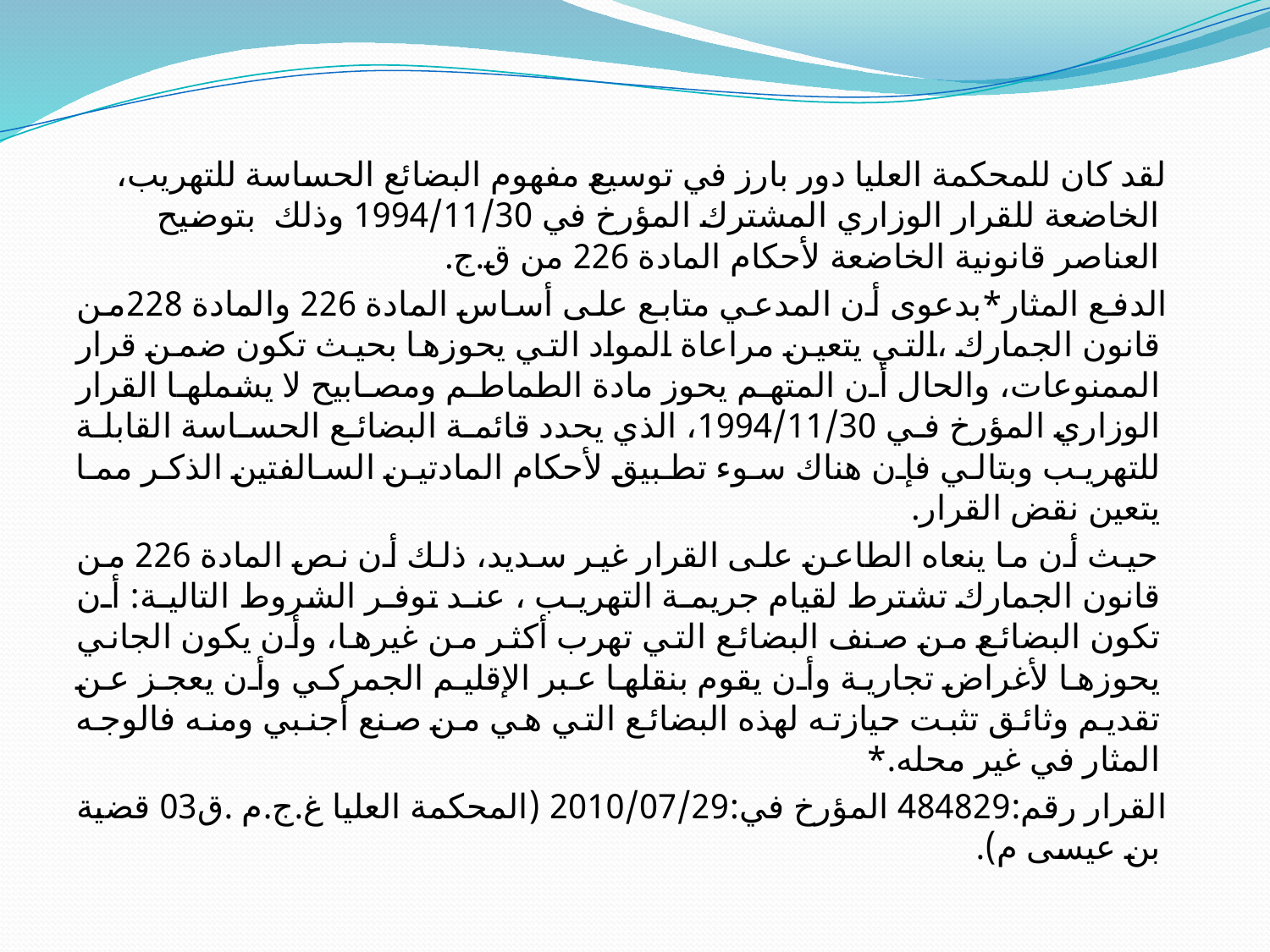

لقد كان للمحكمة العليا دور بارز في توسيع مفهوم البضائع الحساسة للتهريب، الخاضعة للقرار الوزاري المشترك المؤرخ في 1994/11/30 وذلك  بتوضيح  العناصر قانونية الخاضعة لأحكام المادة 226 من ق.ج.
   الدفع المثار*بدعوى أن المدعي متابع على أساس المادة 226 والمادة 228من قانون الجمارك ،التي يتعين مراعاة المواد التي يحوزها بحيث تكون ضمن قرار الممنوعات، والحال أن المتهم يحوز مادة الطماطم ومصابيح لا يشملها القرار الوزاري المؤرخ في 1994/11/30، الذي يحدد قائمة البضائع الحساسة القابلة للتهريب وبتالي فإن هناك سوء تطبيق لأحكام المادتين السالفتين الذكر مما يتعين نقض القرار.
    حيث أن ما ينعاه الطاعن على القرار غير سديد، ذلك أن نص المادة 226 من قانون الجمارك تشترط لقيام جريمة التهريب ، عند توفر الشروط التالية: أن تكون البضائع من صنف البضائع التي تهرب أكثر من غيرها، وأن يكون الجاني يحوزها لأغراض تجارية وأن يقوم بنقلها عبر الإقليم الجمركي وأن يعجز عن تقديم وثائق تثبت حيازته لهذه البضائع التي هي من صنع أجنبي ومنه فالوجه المثار في غير محله.*
   القرار رقم:484829 المؤرخ في:2010/07/29 (المحكمة العليا غ.ج.م .ق03 قضية بن عيسى م).